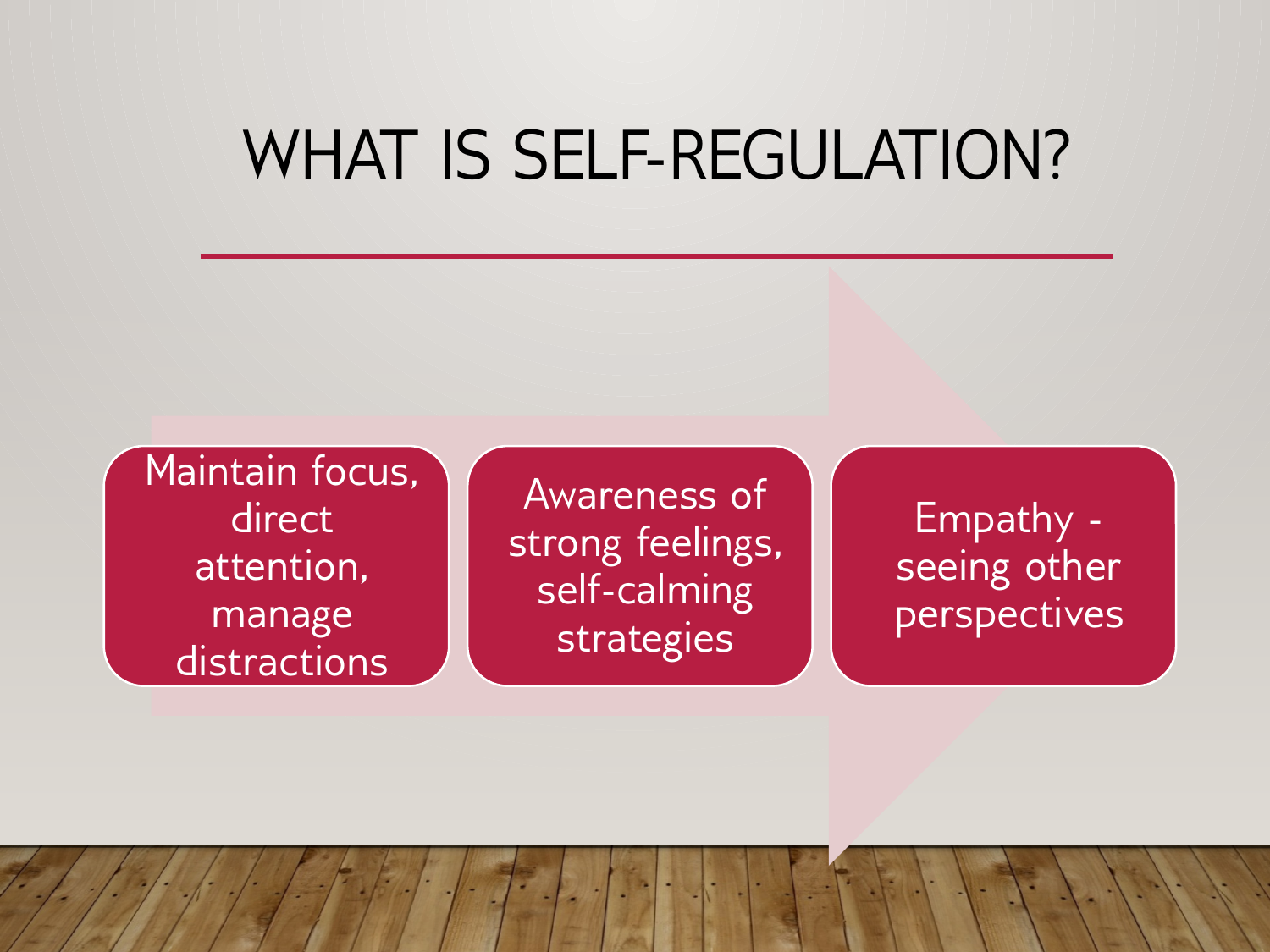

# What is Self-Regulation?

Maintain focus, direct attention, manage distractions
Awareness of strong feelings, self-calming strategies
Empathy - seeing other perspectives